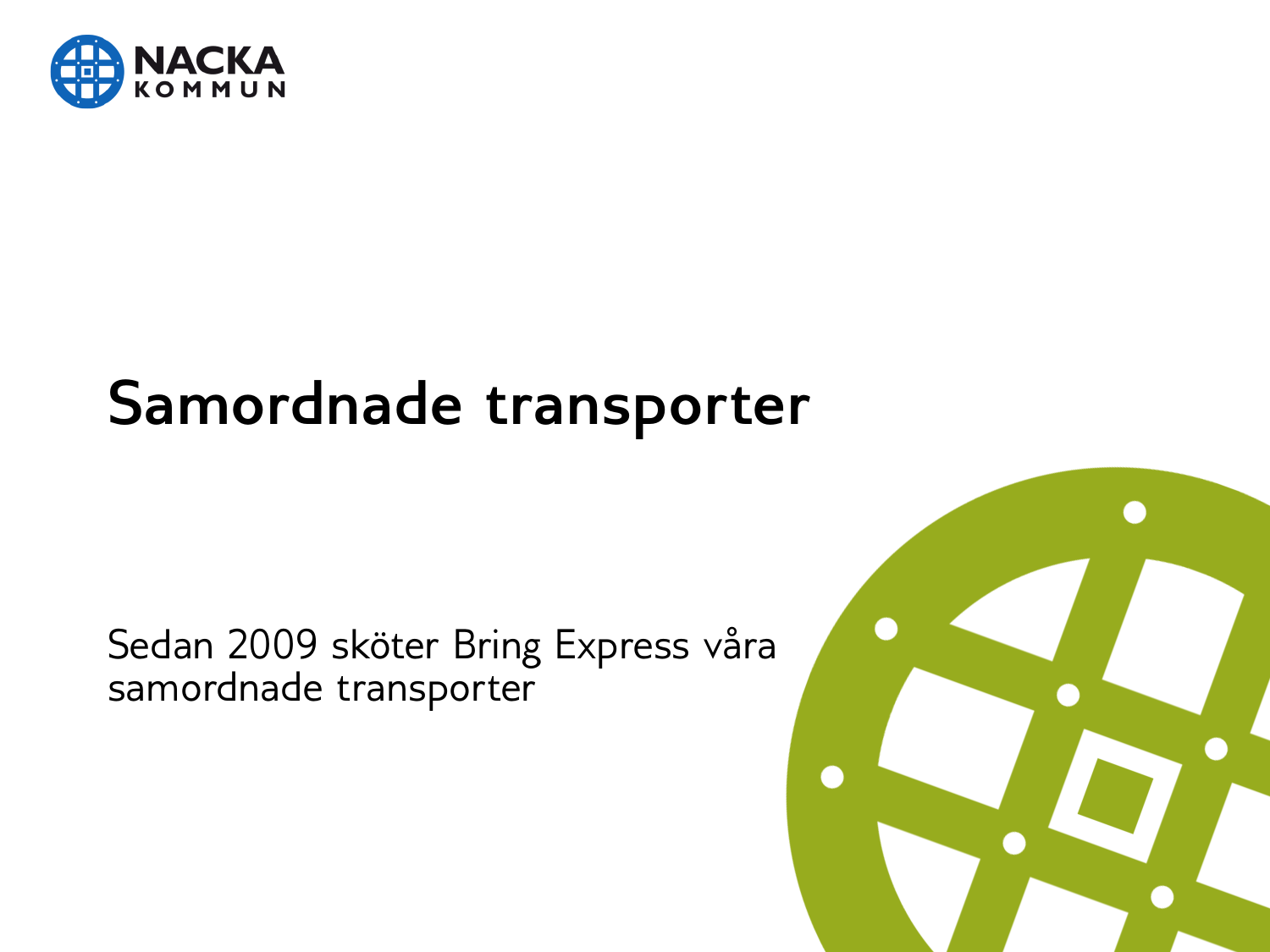

# Samordnade transporter
Sedan 2009 sköter Bring Express våra samordnade transporter